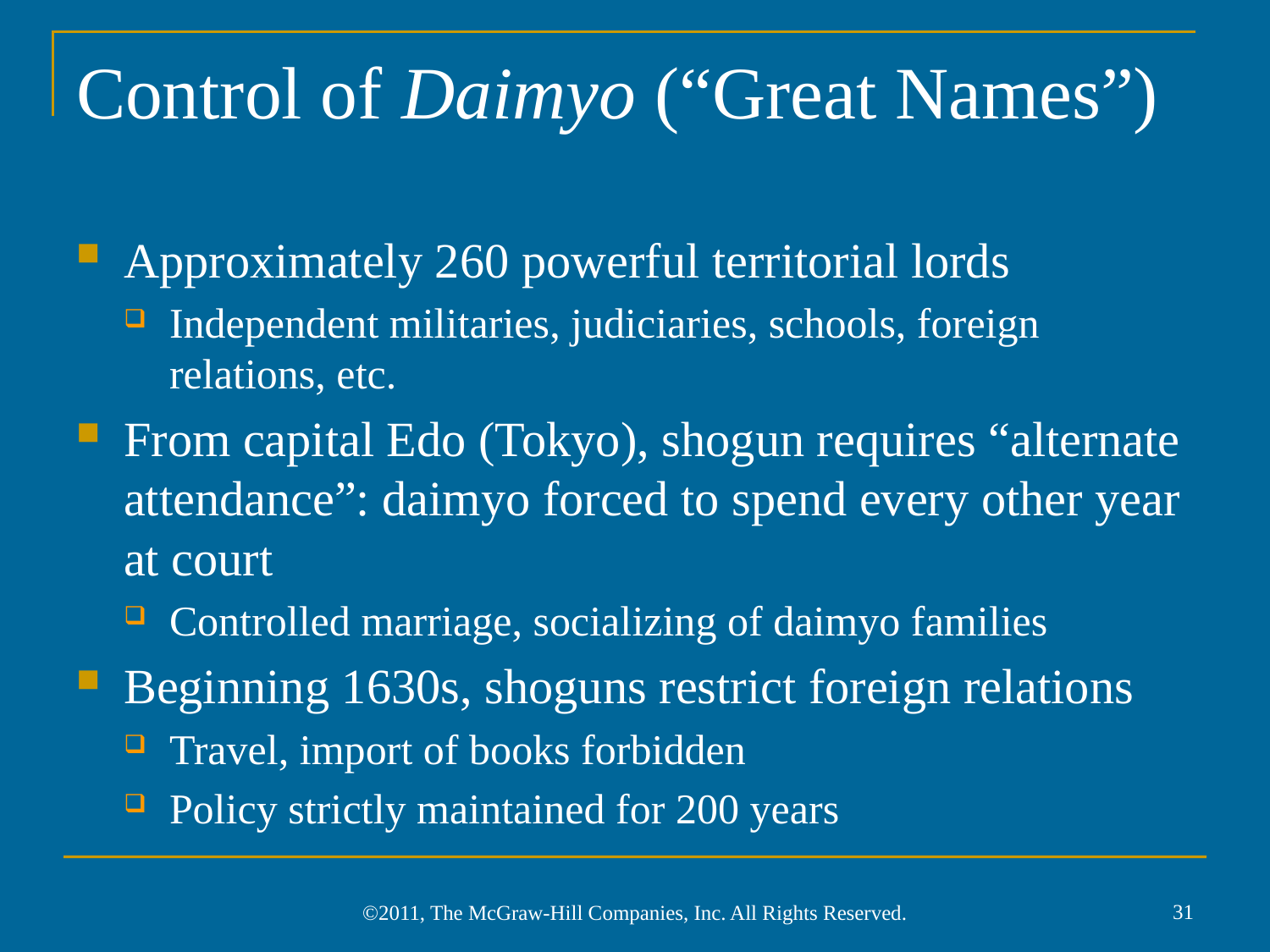

# Control of Daimyo (“Great Names”)
Approximately 260 powerful territorial lords
Independent militaries, judiciaries, schools, foreign relations, etc.
From capital Edo (Tokyo), shogun requires “alternate attendance”: daimyo forced to spend every other year at court
Controlled marriage, socializing of daimyo families
Beginning 1630s, shoguns restrict foreign relations
Travel, import of books forbidden
Policy strictly maintained for 200 years
31
©2011, The McGraw-Hill Companies, Inc. All Rights Reserved.